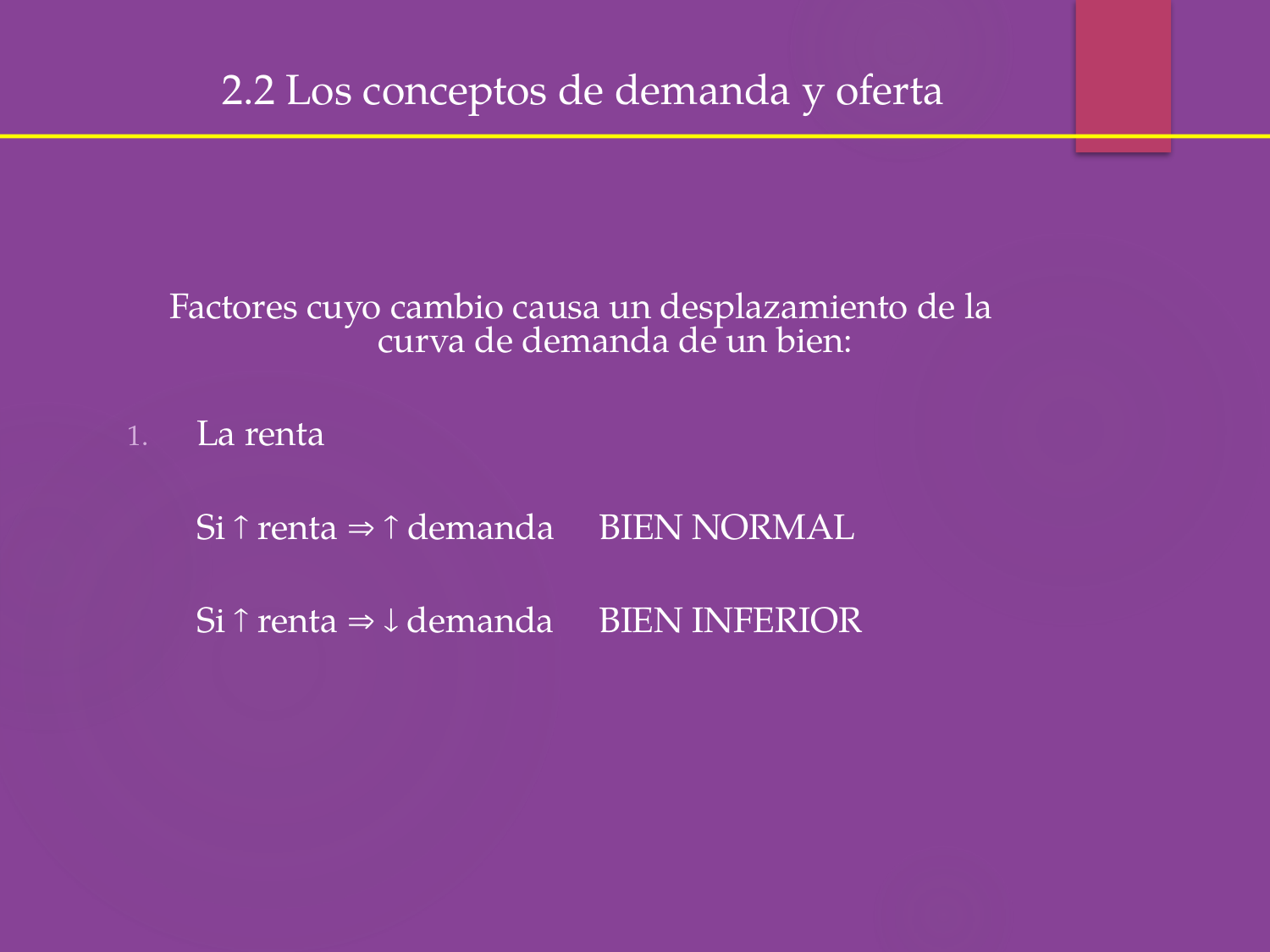

2.2 Los conceptos de demanda y oferta

Factores cuyo cambio causa un desplazamiento de la curva de demanda de un bien:

La renta

	Si ↑ renta ⇒ ↑ demanda     BIEN NORMAL

	Si ↑ renta ⇒ ↓ demanda     BIEN INFERIOR